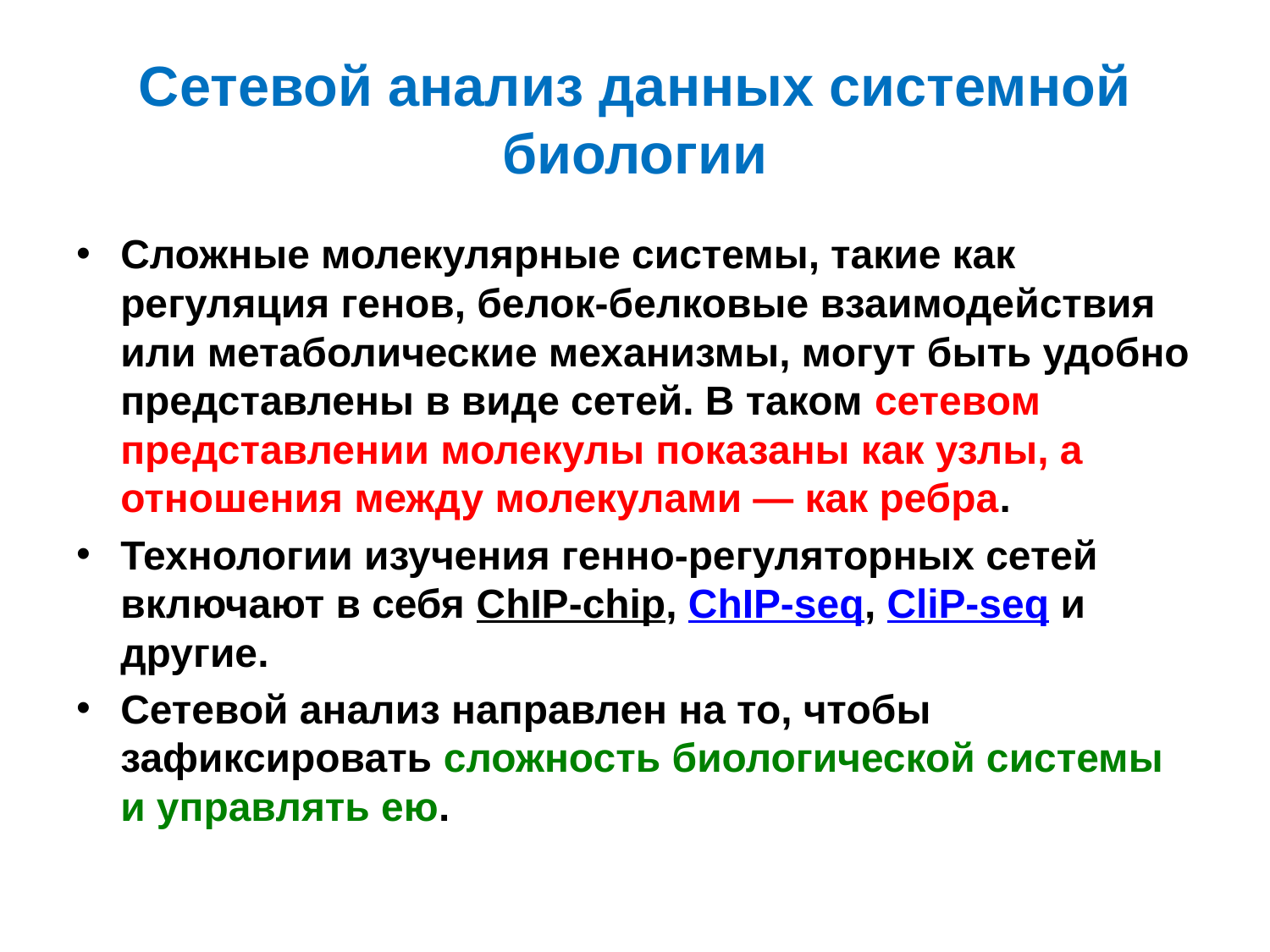

# Сетевой анализ данных системной биологии
Сложные молекулярные системы, такие как регуляция генов, белок-белковые взаимодействия или метаболические механизмы, могут быть удобно представлены в виде сетей. В таком сетевом представлении молекулы показаны как узлы, а отношения между молекулами — как ребра.
Технологии изучения генно-регуляторных сетей включают в себя ChIP-chip, ChIP-seq, CliP-seq и другие.
Сетевой анализ направлен на то, чтобы зафиксировать сложность биологической системы и управлять ею.